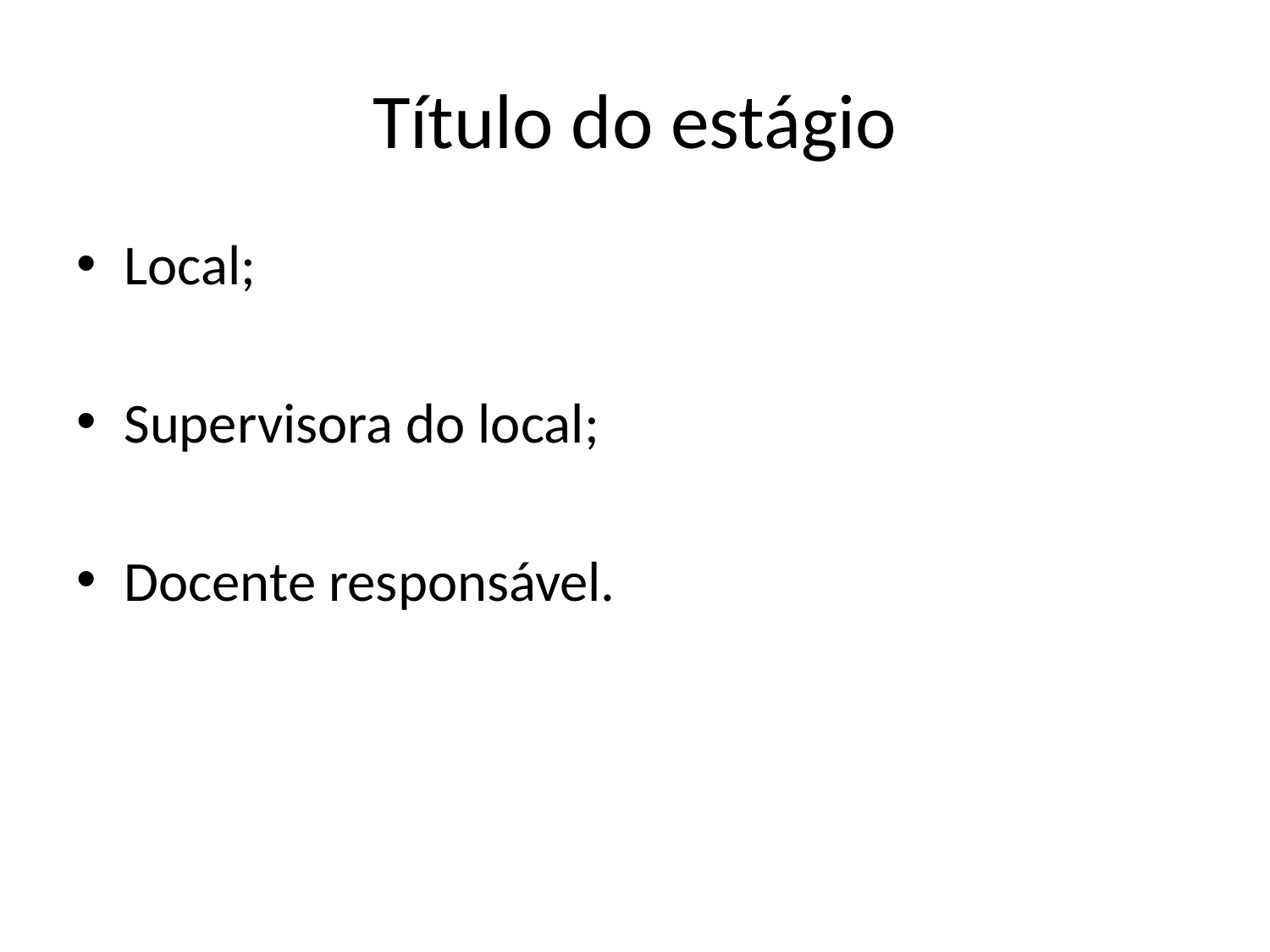

# Título do estágio
Local;

Supervisora do local;

Docente responsável.